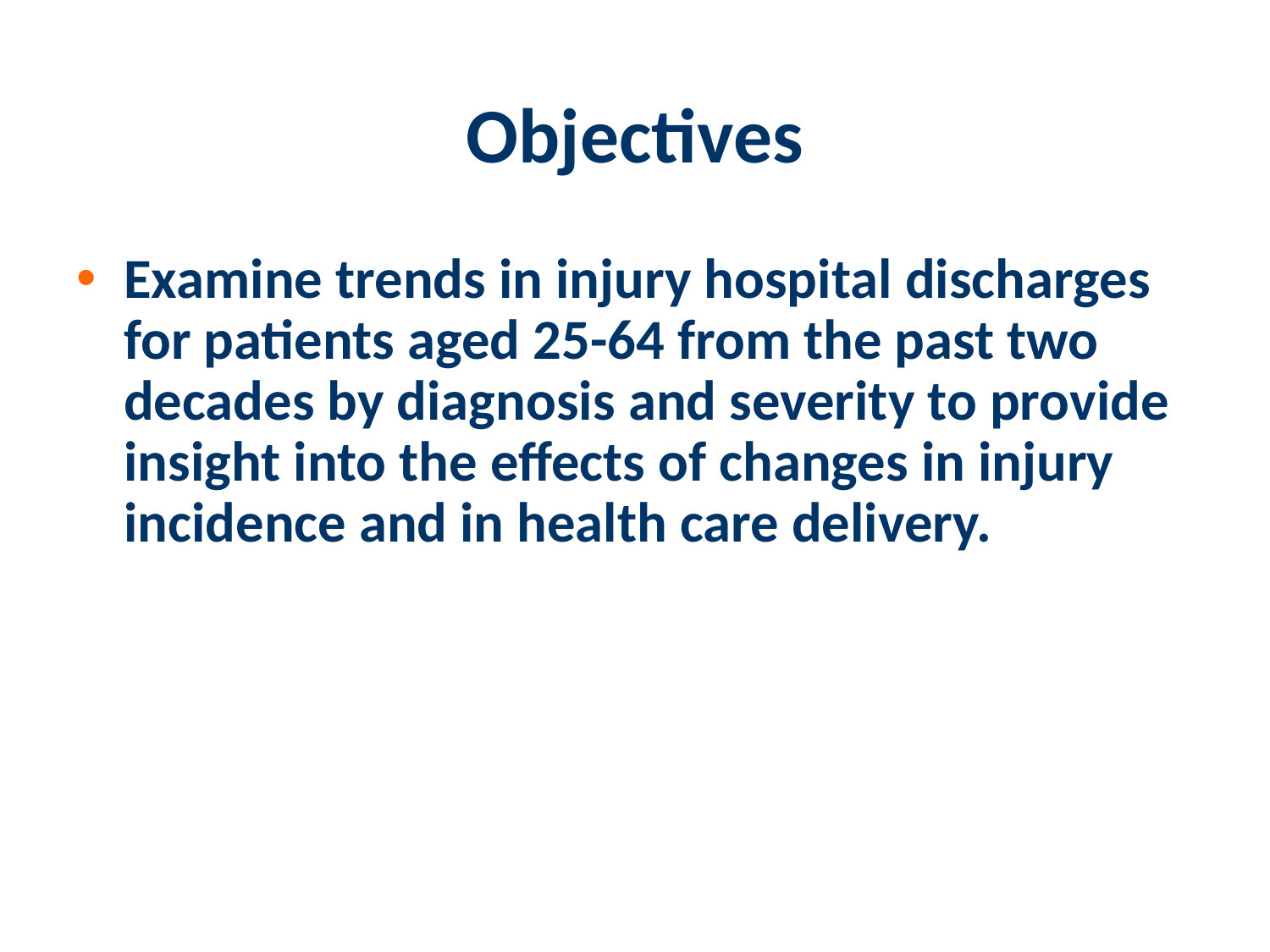

# Objectives
Examine trends in injury hospital discharges for patients aged 25-64 from the past two decades by diagnosis and severity to provide insight into the effects of changes in injury incidence and in health care delivery.